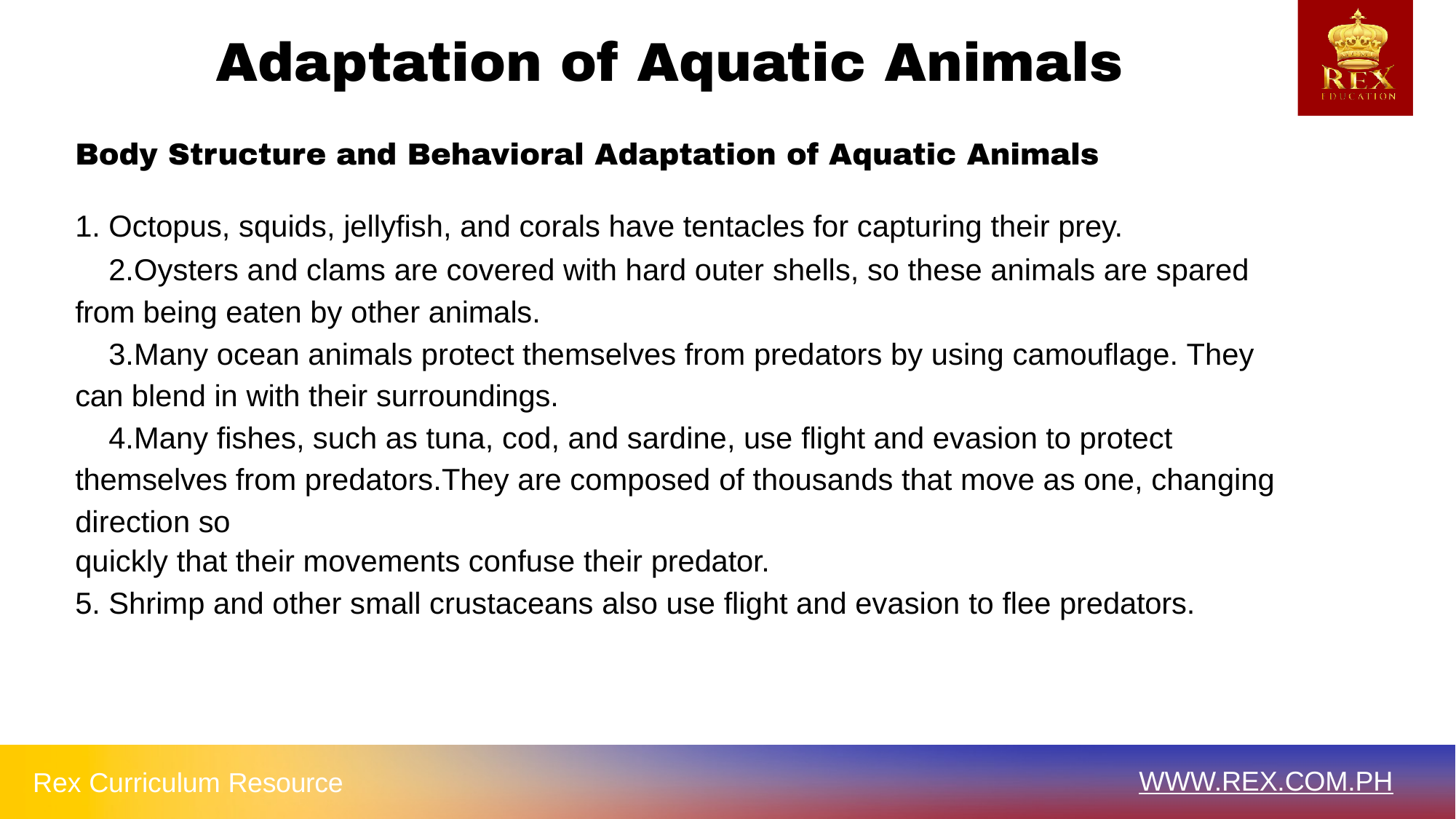

# Adaptation of Aquatic Animals
Body Structure and Behavioral Adaptation of Aquatic Animals

Octopus, squids, jellyfish, and corals have tentacles for capturing their prey.
Oysters and clams are covered with hard outer shells, so these animals are spared from being eaten by other animals.
Many ocean animals protect themselves from predators by using camouflage. They can blend in with their surroundings.
Many fishes, such as tuna, cod, and sardine, use flight and evasion to protect themselves from predators.They are composed of thousands that move as one, changing direction so
quickly that their movements confuse their predator.
Shrimp and other small crustaceans also use flight and evasion to flee predators.
WWW.REX.COM.PH
Rex Curriculum Resource